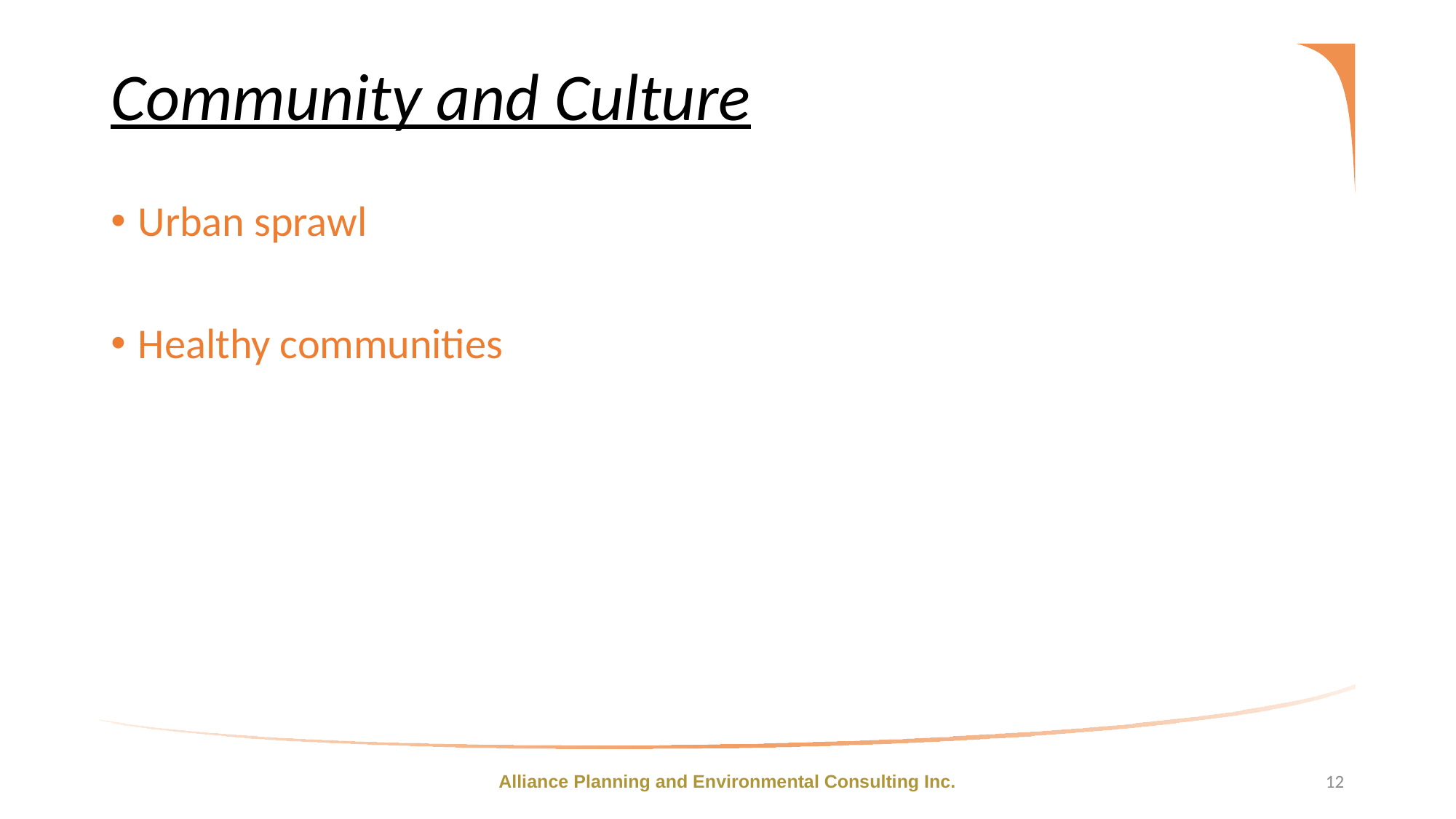

# Community and Culture
Urban sprawl

Healthy communities

Alliance Planning and Environmental Consulting Inc.
12